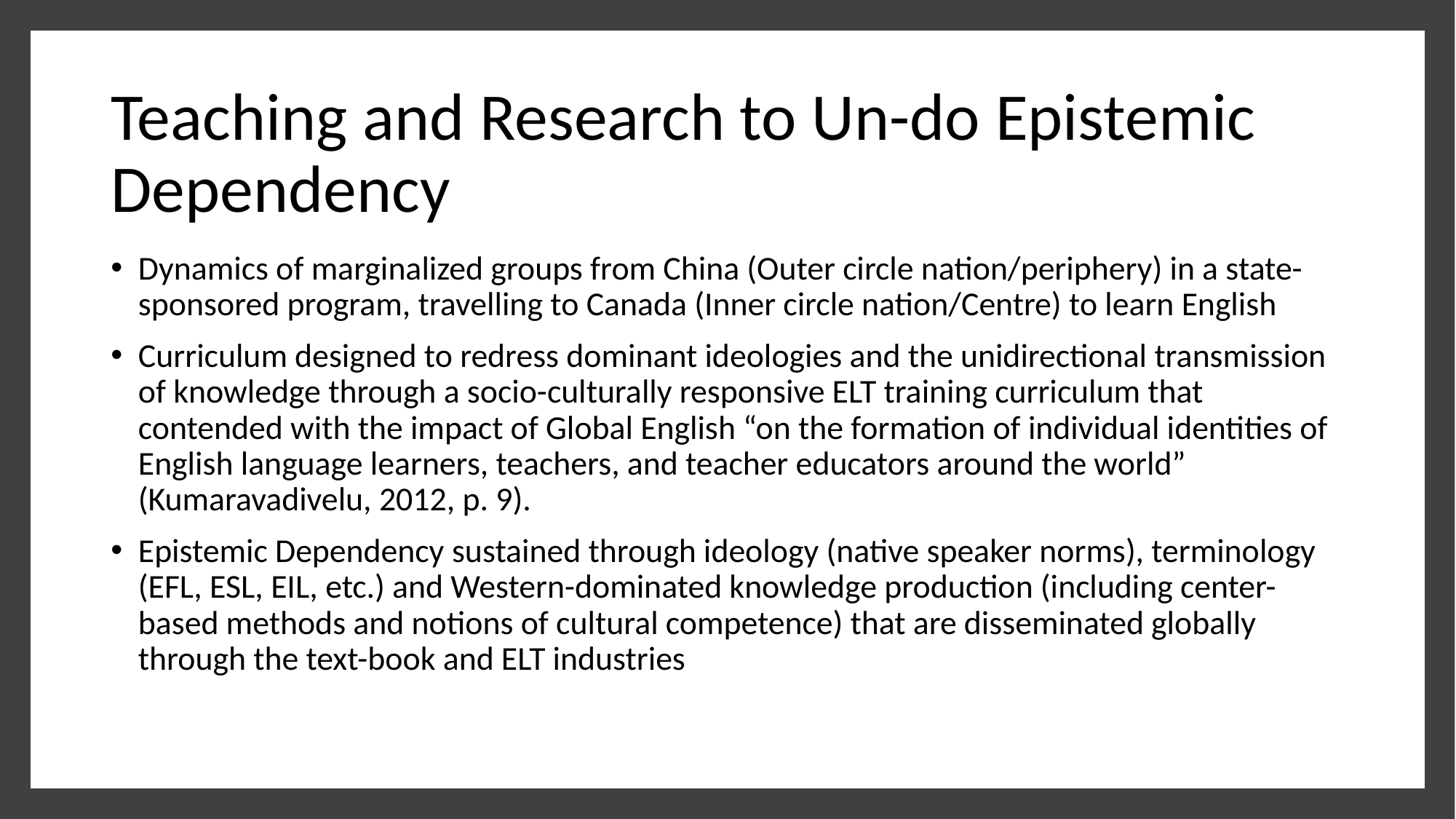

# Teaching and Research to Un-do Epistemic Dependency
Dynamics of marginalized groups from China (Outer circle nation/periphery) in a state-sponsored program, travelling to Canada (Inner circle nation/Centre) to learn English
Curriculum designed to redress dominant ideologies and the unidirectional transmission of knowledge through a socio-culturally responsive ELT training curriculum that contended with the impact of Global English “on the formation of individual identities of English language learners, teachers, and teacher educators around the world” (Kumaravadivelu, 2012, p. 9).
Epistemic Dependency sustained through ideology (native speaker norms), terminology (EFL, ESL, EIL, etc.) and Western-dominated knowledge production (including center-based methods and notions of cultural competence) that are disseminated globally through the text-book and ELT industries